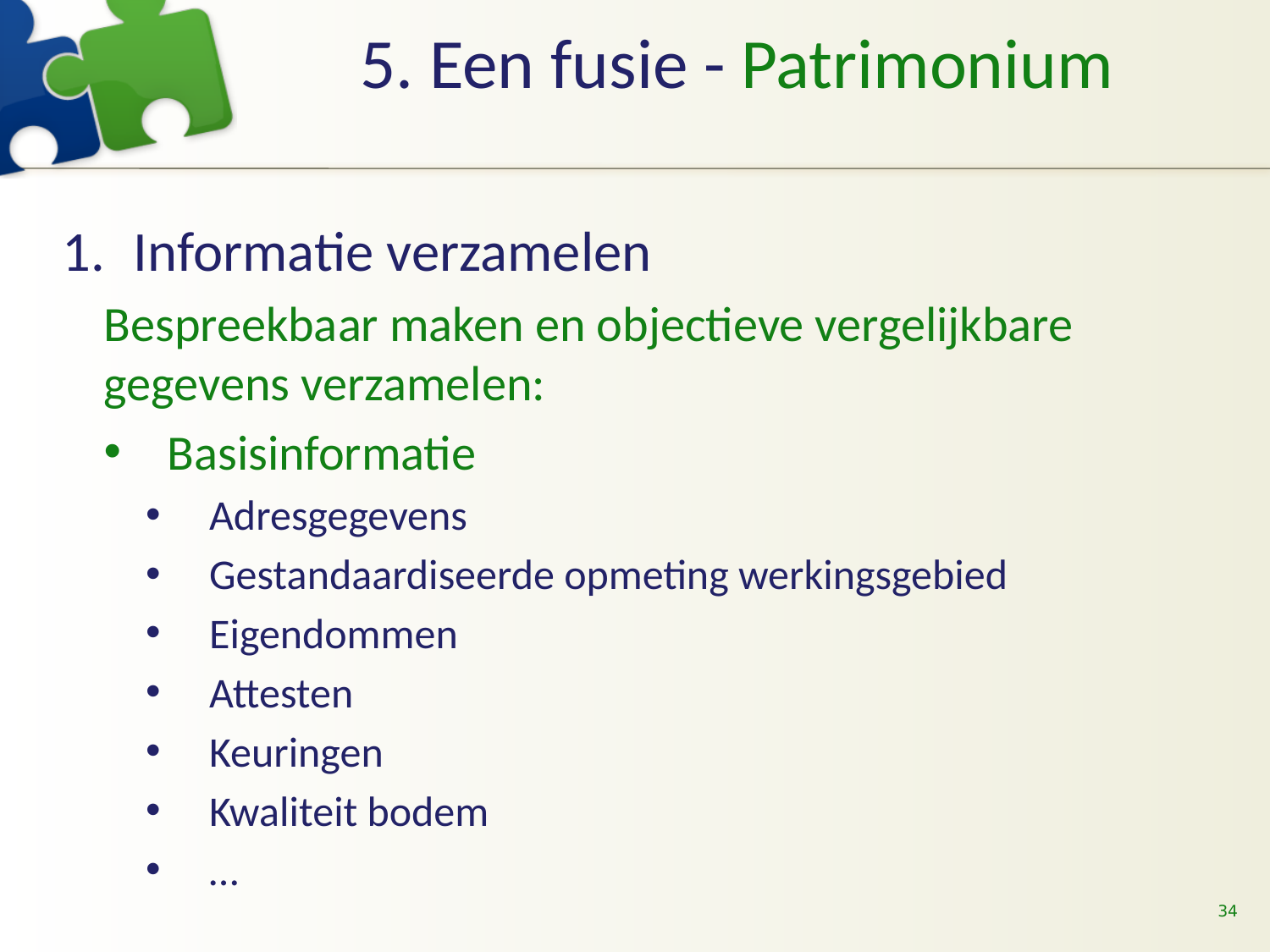

# 5. Een fusie - Patrimonium
Informatie verzamelen
Bespreekbaar maken en objectieve vergelijkbare gegevens verzamelen:
Basisinformatie
Adresgegevens
Gestandaardiseerde opmeting werkingsgebied
Eigendommen
Attesten
Keuringen
Kwaliteit bodem
…
34